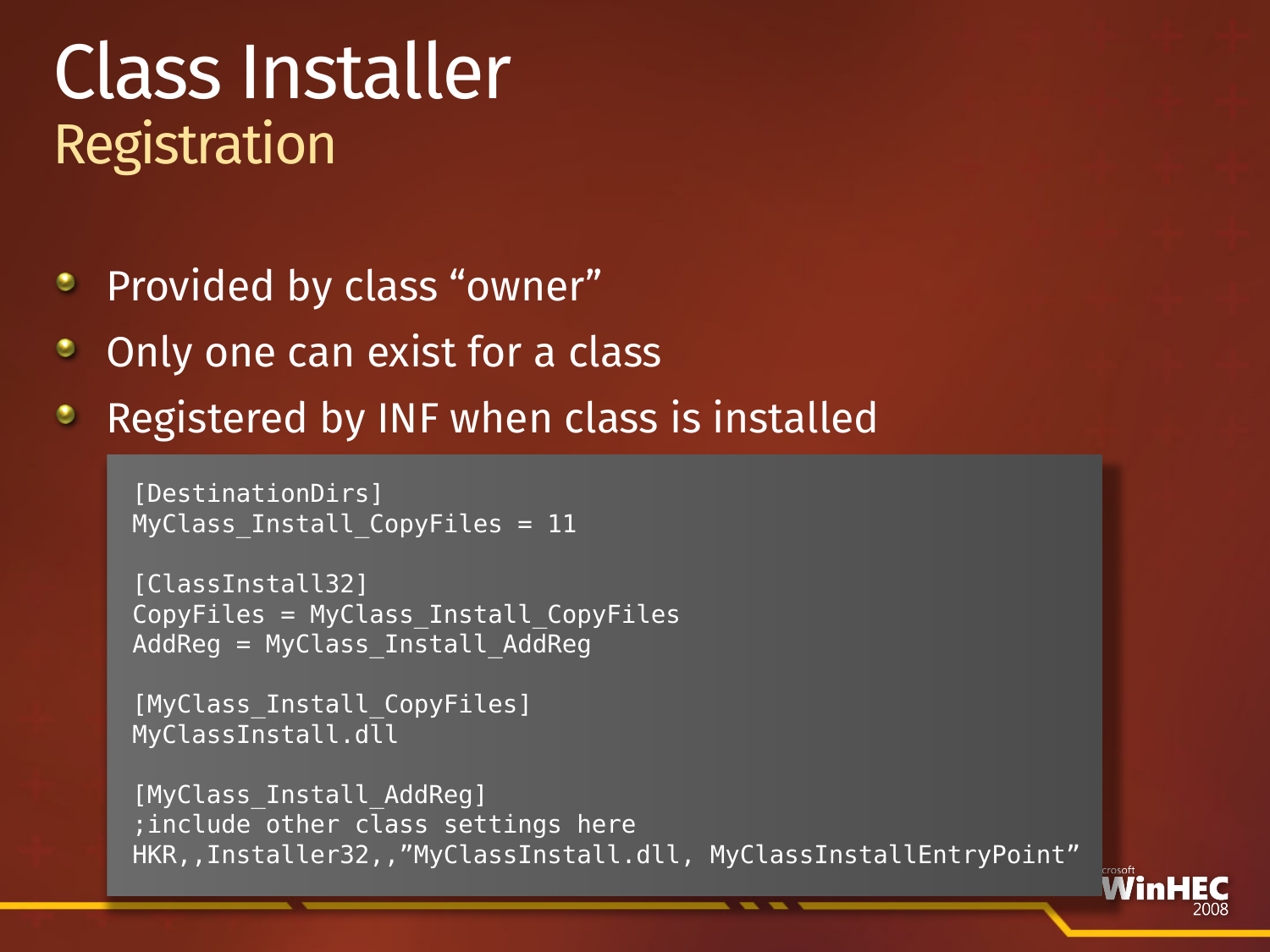

# Class Installer Registration
Provided by class “owner”
Only one can exist for a class
Registered by INF when class is installed
[DestinationDirs]
MyClass_Install_CopyFiles = 11

[ClassInstall32]
CopyFiles = MyClass_Install_CopyFiles
AddReg = MyClass_Install_AddReg

[MyClass_Install_CopyFiles]
MyClassInstall.dll

[MyClass_Install_AddReg]
;include other class settings here
HKR,,Installer32,,”MyClassInstall.dll, MyClassInstallEntryPoint”